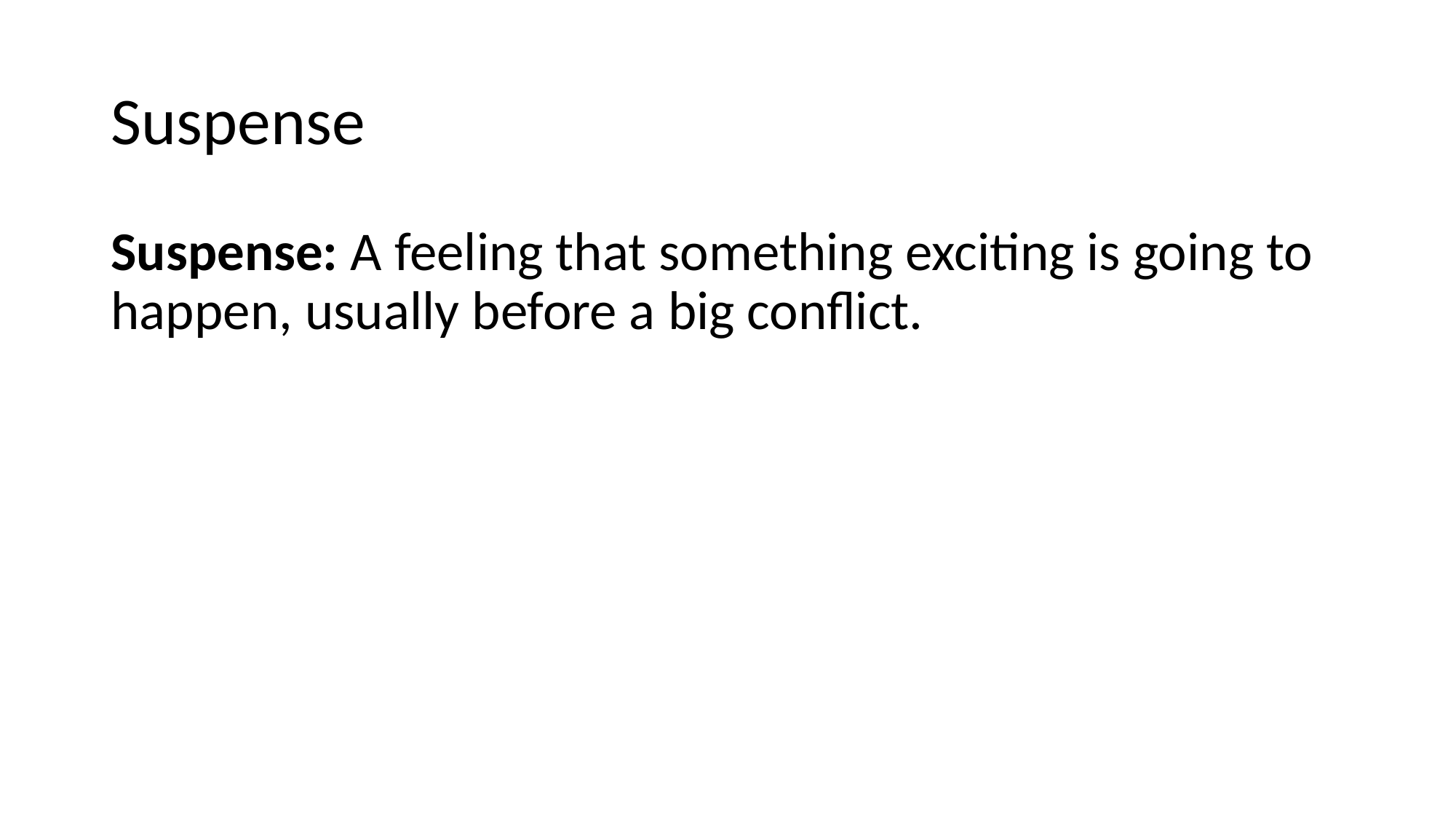

# Suspense
Suspense: A feeling that something exciting is going to happen, usually before a big conflict.